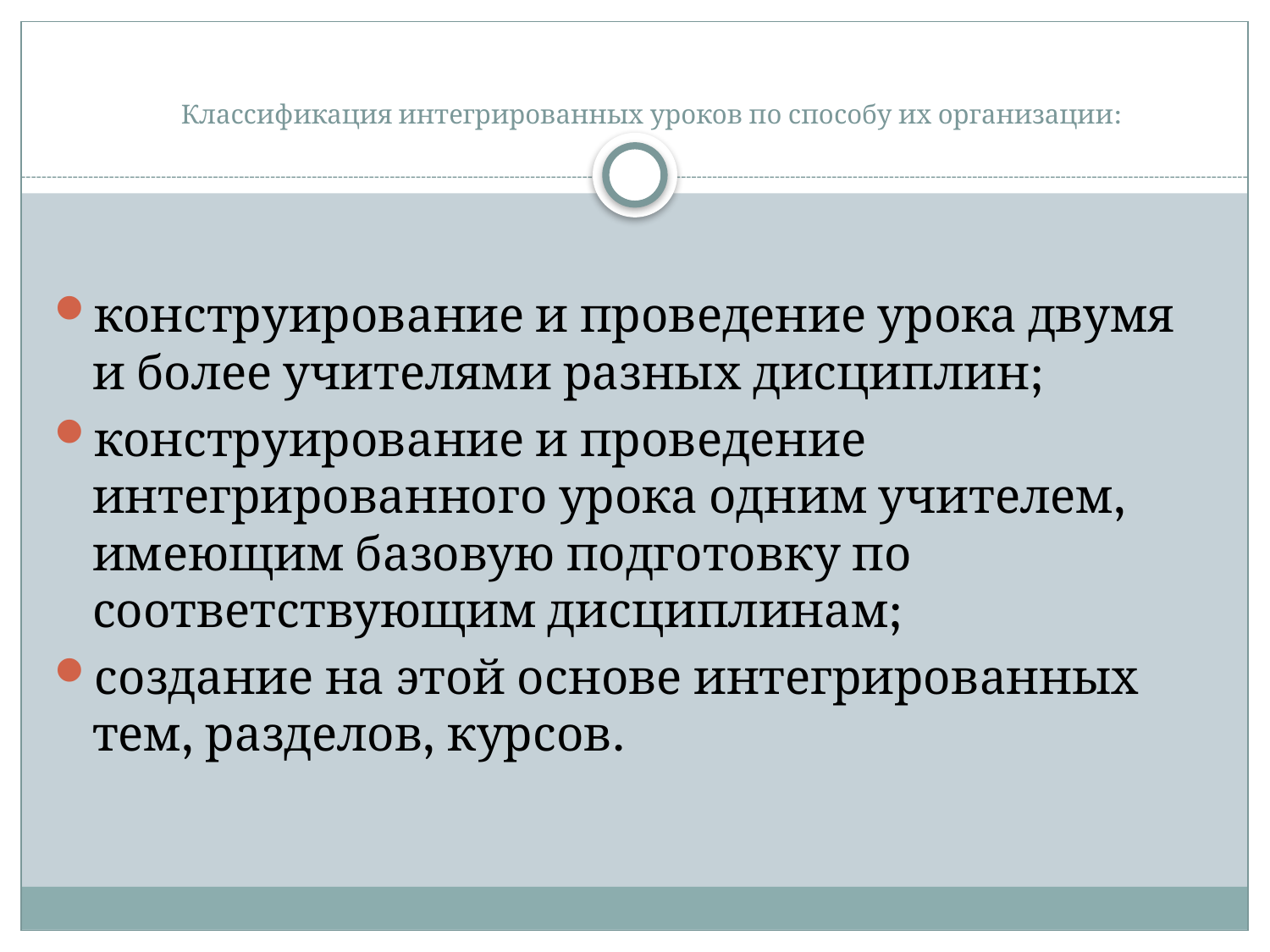

# Классификация интегрированных уроков по способу их организации:

конструирование и проведение урока двумя и более учителями разных дисциплин;
конструирование и проведение интегрированного урока одним учителем, имеющим базовую подготовку по соответствующим дисциплинам;
создание на этой основе интегрированных тем, разделов, курсов.